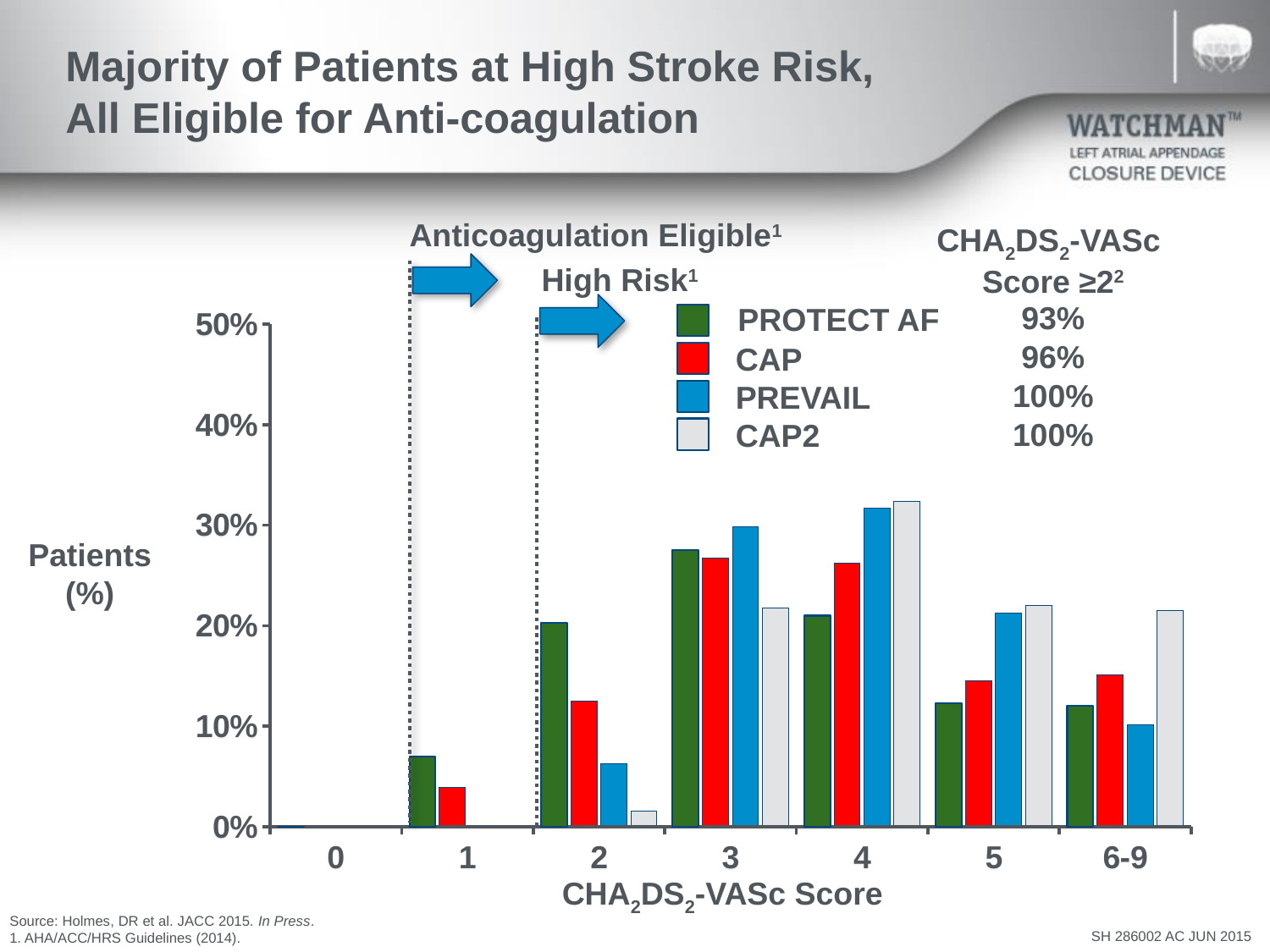

# Majority of Patients at High Stroke Risk, All Eligible for Anti-coagulation
Anticoagulation Eligible1
| CHA2DS2-VASc Score ≥22 |
| --- |
| 93% |

High Risk1

### Chart

| Category | PROTECT AF | CAP | PREVAIL | CAP2 |
|---|---|---|---|---|
| 0 | 0.0 | 0.0 | 0.0 | 0.0 |
| 1 | 0.07 | 0.041 | 0.0 | 0.0 |
| 2 | 0.203 | 0.127 | 0.064 | 0.017 |
| 3 | 0.275 | 0.269 | 0.3 | 0.219 |
| 4 | 0.21 | 0.264 | 0.319 | 0.325 |
| 5 | 0.123 | 0.147 | 0.214 | 0.222 |
| 6-9 | 0.12 | 0.153 | 0.103 | 0.217 |

### Chart

| Category | PROTECT AF | CAP | PREVAIL | CAP2 |
|---|---|---|---|---|
| 0 | 0.0 | 0.0 | 0.0 | 0.0 |
| 1 | 0.07 | 0.041 | 0.0 | 0.0 |
| 2 | 0.203 | 0.127 | 0.064 | 0.017 |
| 3 | 0.275 | 0.269 | 0.3 | 0.219 |
| 4 | 0.21 | 0.264 | 0.319 | 0.325 |
| 5 | 0.123 | 0.147 | 0.214 | 0.222 |
| 6-9 | 0.12 | 0.153 | 0.103 | 0.217 |
|  | PROTECT AF |
| --- | --- |

| 96% |
| --- |
| 100% |
| 100% |
|  | CAP |
| --- | --- |
|  | PREVAIL |
|  | CAP2 |

Patients
(%)
CHA2DS2-VASc Score
Source: Holmes, DR et al. JACC 2015. In Press.
1. AHA/ACC/HRS Guidelines (2014).